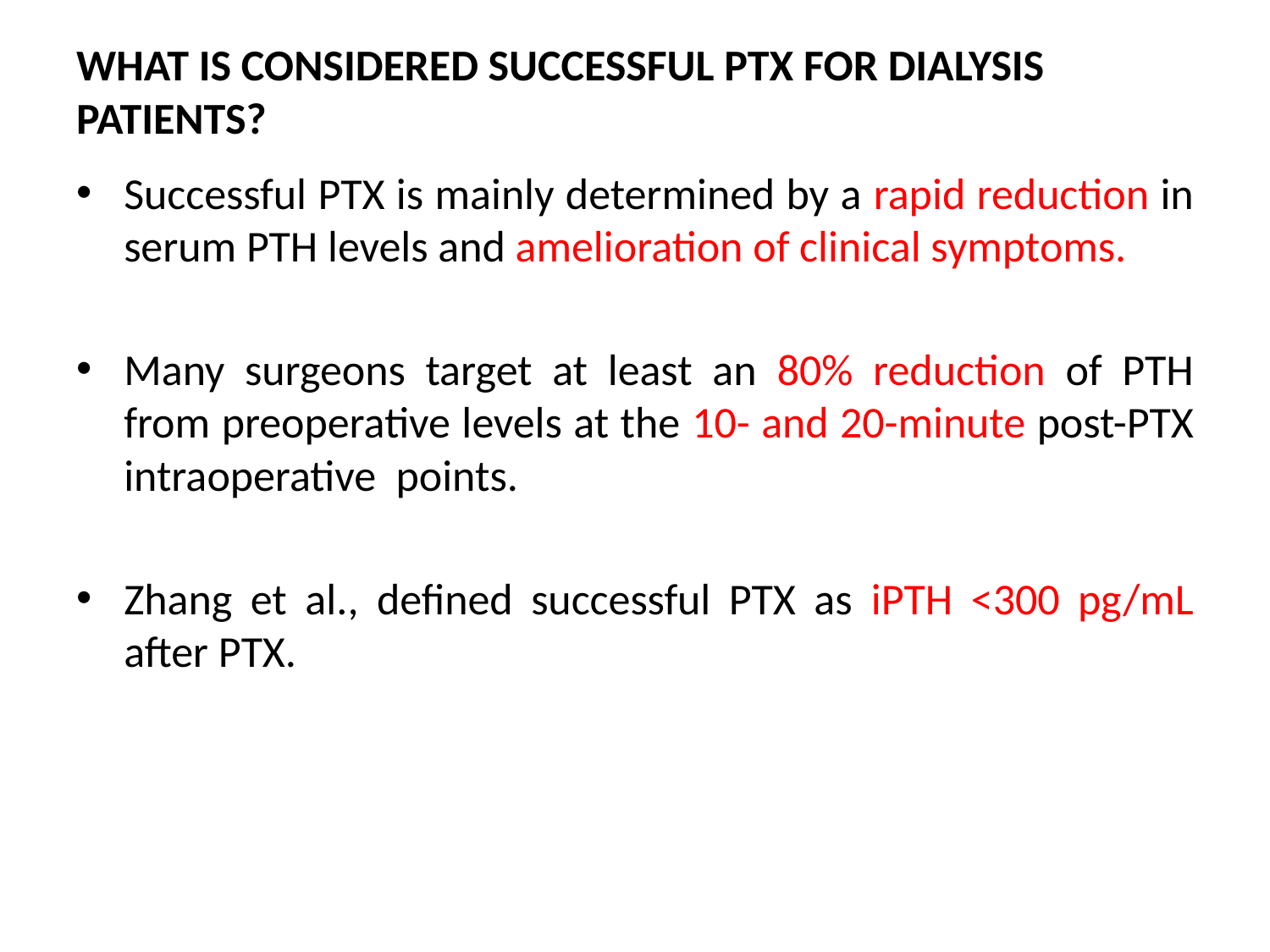

# WHAT IS CONSIDERED SUCCESSFUL PTX FOR DIALYSIS PATIENTS?
Successful PTX is mainly determined by a rapid reduction in serum PTH levels and amelioration of clinical symptoms.

Many surgeons target at least an 80% reduction of PTH from preoperative levels at the 10- and 20-minute post-PTX intraoperative  points.

Zhang et al., defined successful PTX as iPTH <300 pg/mL after PTX.